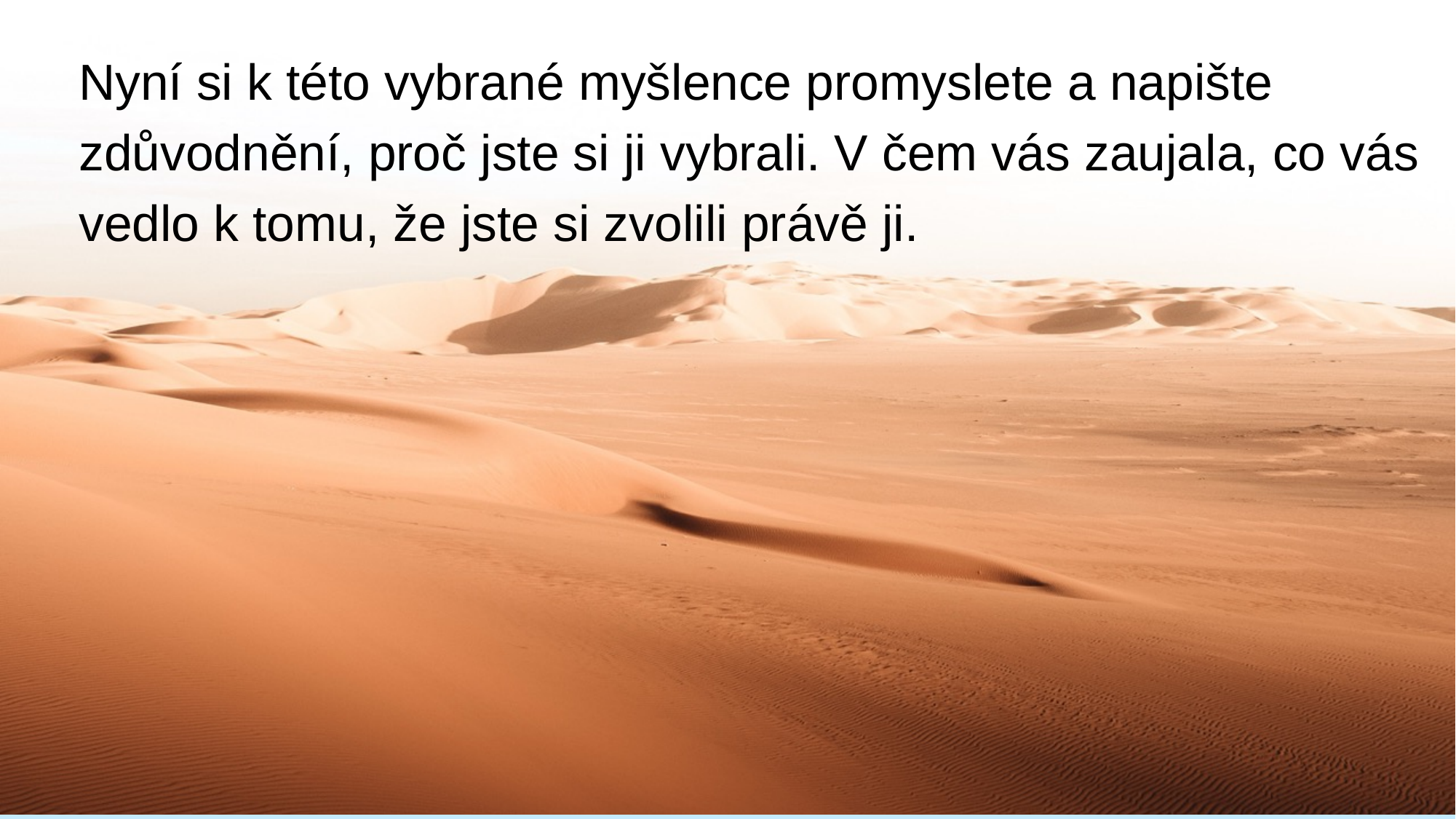

Nyní si k této vybrané myšlence promyslete a napište zdůvodnění, proč jste si ji vybrali. V čem vás zaujala, co vás vedlo k tomu, že jste si zvolili právě ji.